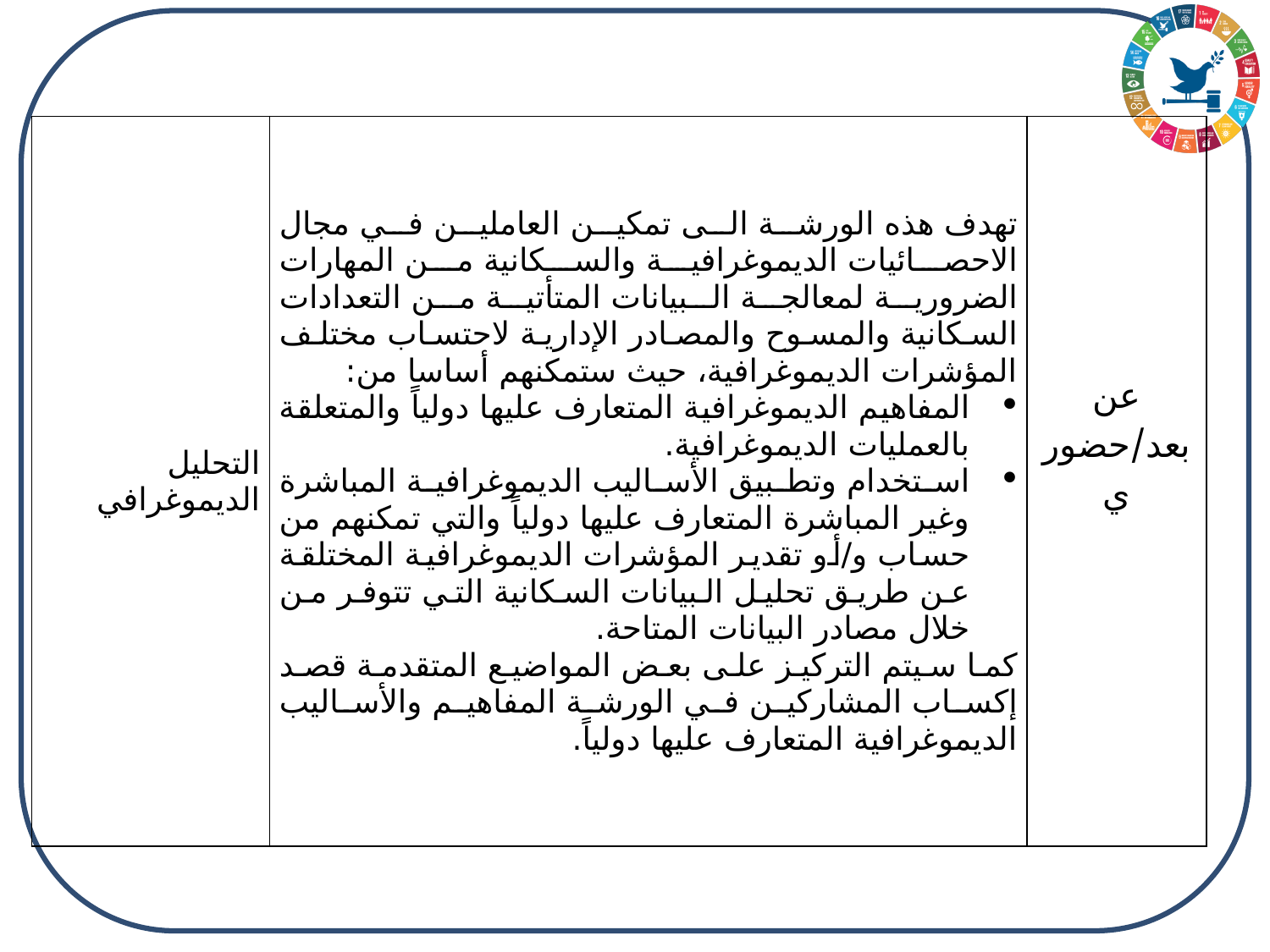

| التحليل الديموغرافي | تهدف هذه الورشة الى تمكين العاملين في مجال الاحصائيات الديموغرافية والسكانية من المهارات الضرورية لمعالجة البيانات المتأتية من التعدادات السكانية والمسوح والمصادر الإدارية لاحتساب مختلف المؤشرات الديموغرافية، حيث ستمكنهم أساسا من: المفاهيم الديموغرافية المتعارف عليها دولياً والمتعلقة بالعمليات الديموغرافية. استخدام وتطبيق الأساليب الديموغرافية المباشرة وغير المباشرة المتعارف عليها دولياً والتي تمكنهم من حساب و/أو تقدير المؤشرات الديموغرافية المختلقة عن طريق تحليل البيانات السكانية التي تتوفر من خلال مصادر البيانات المتاحة. كما سيتم التركيز على بعض المواضيع المتقدمة قصد إكساب المشاركين في الورشة المفاهيم والأساليب الديموغرافية المتعارف عليها دولياً. | عن بعد/حضوري |
| --- | --- | --- |